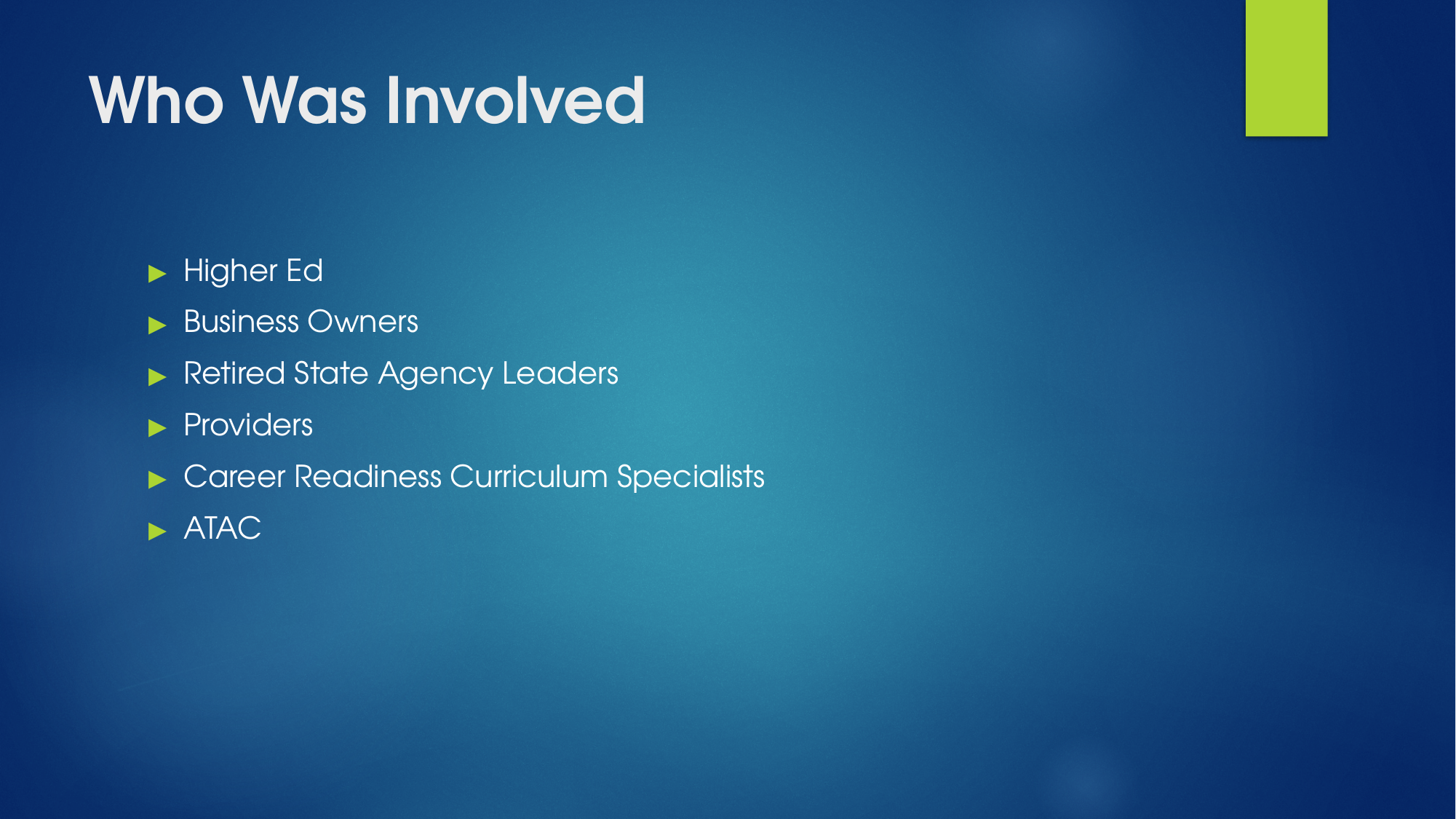

# Who Was Involved
Higher Ed
Business Owners
Retired State Agency Leaders
Providers
Career Readiness Curriculum Specialists
ATAC